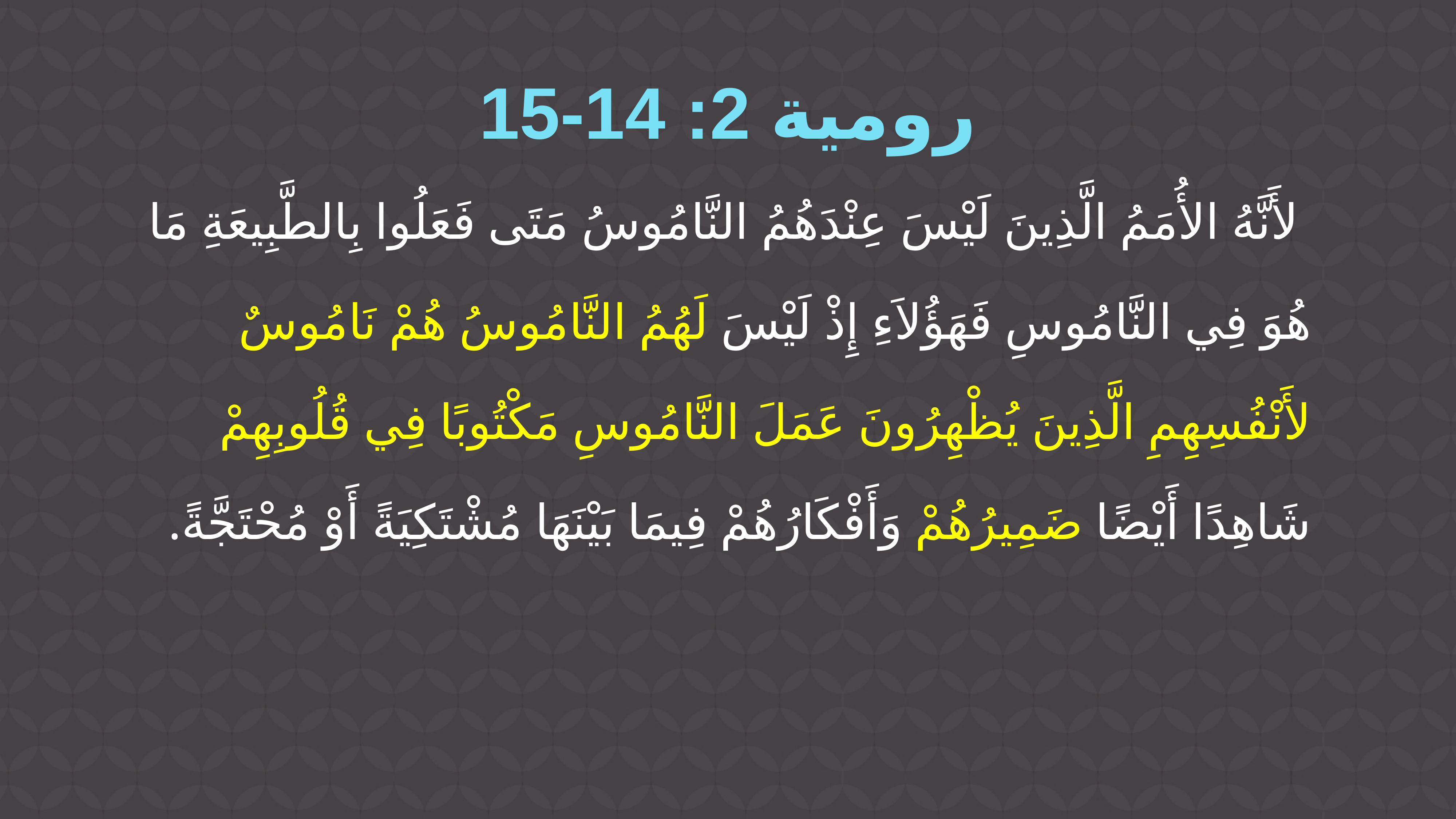

رومية 2: 14-15
 لأَنَّهُ الأُمَمُ الَّذِينَ لَيْسَ عِنْدَهُمُ النَّامُوسُ مَتَى فَعَلُوا بِالطَّبِيعَةِ مَا هُوَ فِي النَّامُوسِ فَهَؤُلاَءِ إِذْ لَيْسَ لَهُمُ النَّامُوسُ هُمْ نَامُوسٌ لأَنْفُسِهِمِ الَّذِينَ يُظْهِرُونَ عَمَلَ النَّامُوسِ مَكْتُوبًا فِي قُلُوبِهِمْ شَاهِدًا أَيْضًا ضَمِيرُهُمْ وَأَفْكَارُهُمْ فِيمَا بَيْنَهَا مُشْتَكِيَةً أَوْ مُحْتَجَّةً.